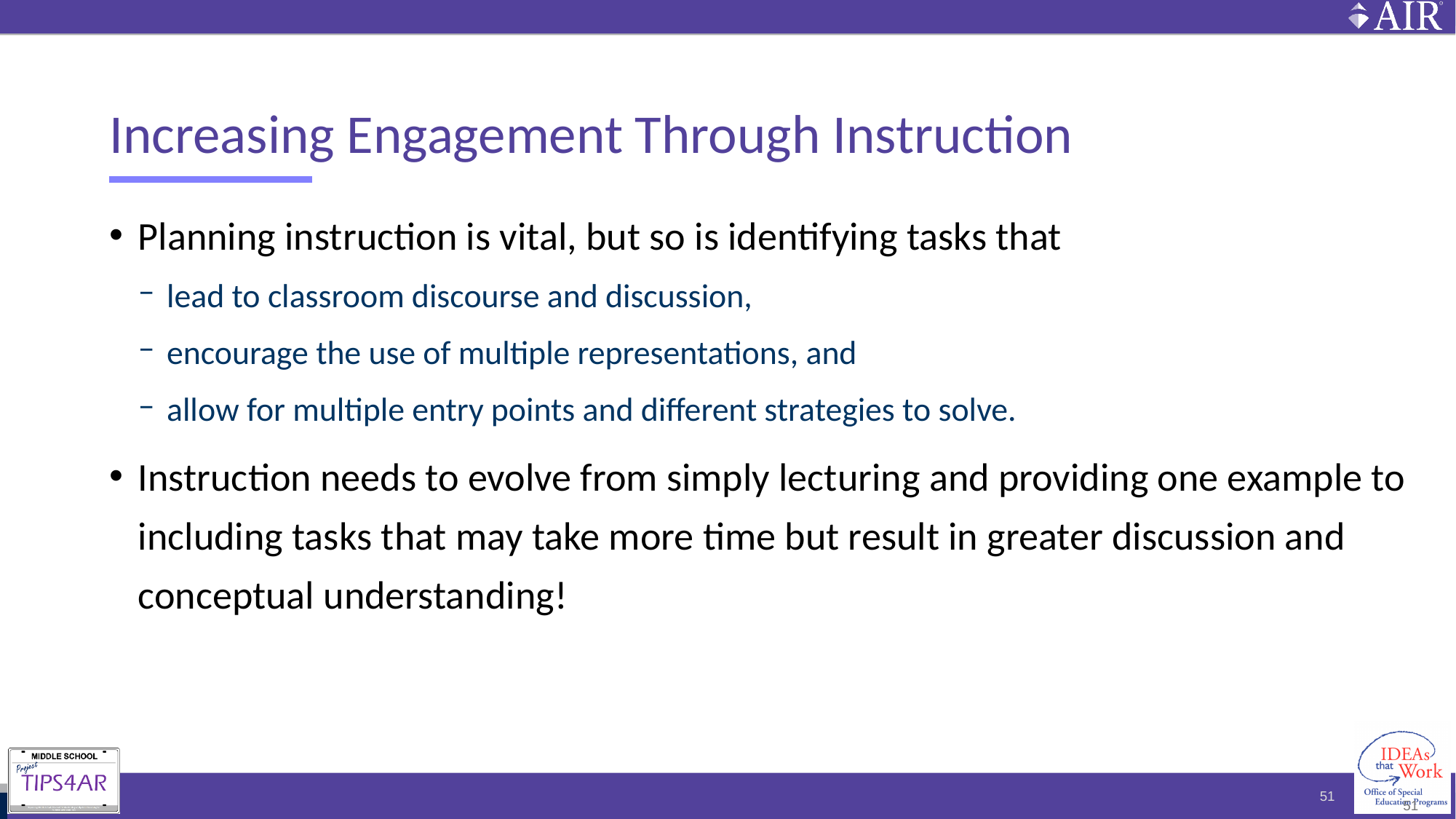

# Increasing Engagement Through Instruction
Planning instruction is vital, but so is identifying tasks that
lead to classroom discourse and discussion,
encourage the use of multiple representations, and
allow for multiple entry points and different strategies to solve.
Instruction needs to evolve from simply lecturing and providing one example to including tasks that may take more time but result in greater discussion and conceptual understanding!
51